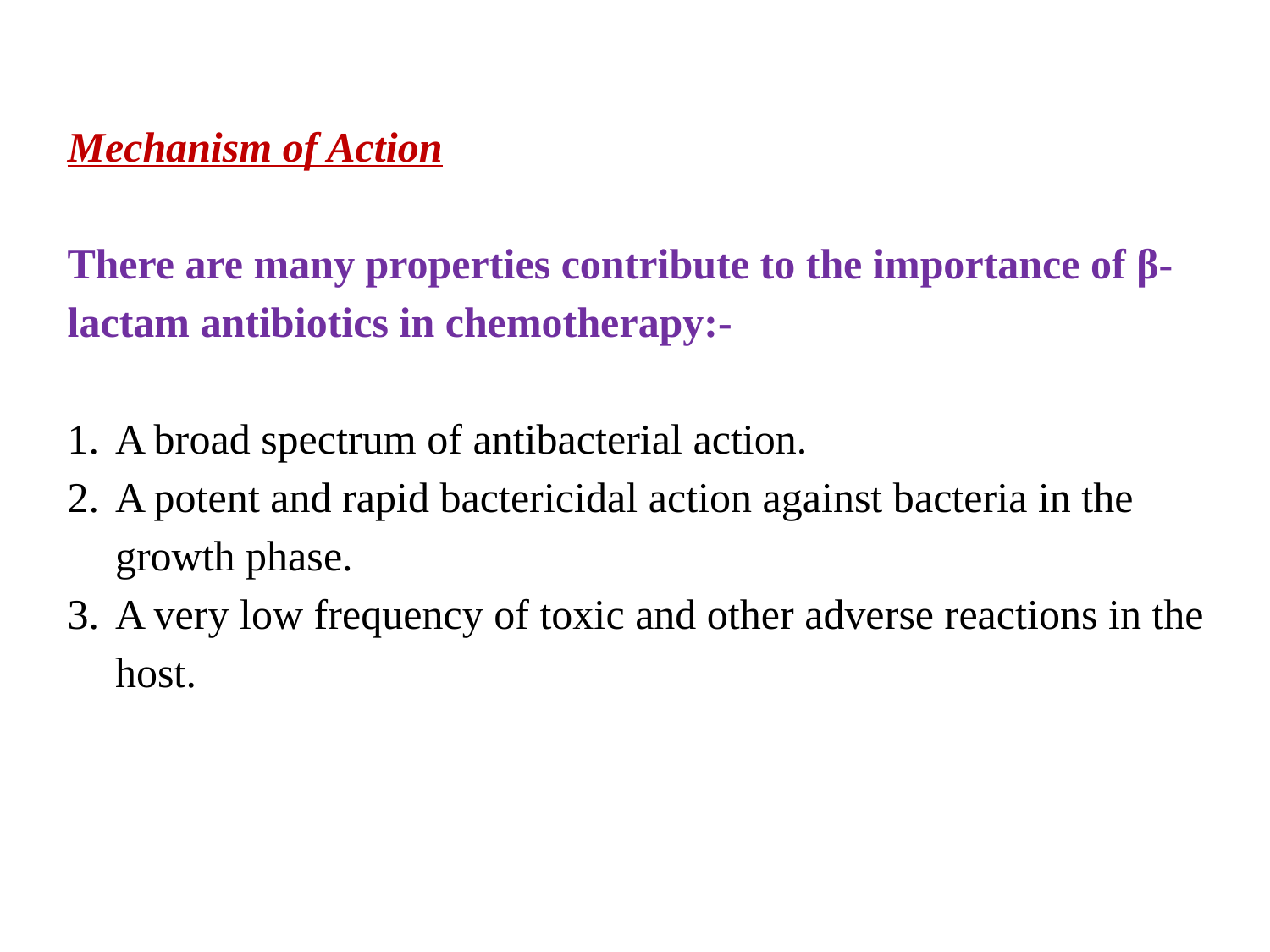

Mechanism of Action

There are many properties contribute to the importance of β-lactam antibiotics in chemotherapy:-

A broad spectrum of antibacterial action.
A potent and rapid bactericidal action against bacteria in the growth phase.
A very low frequency of toxic and other adverse reactions in the host.